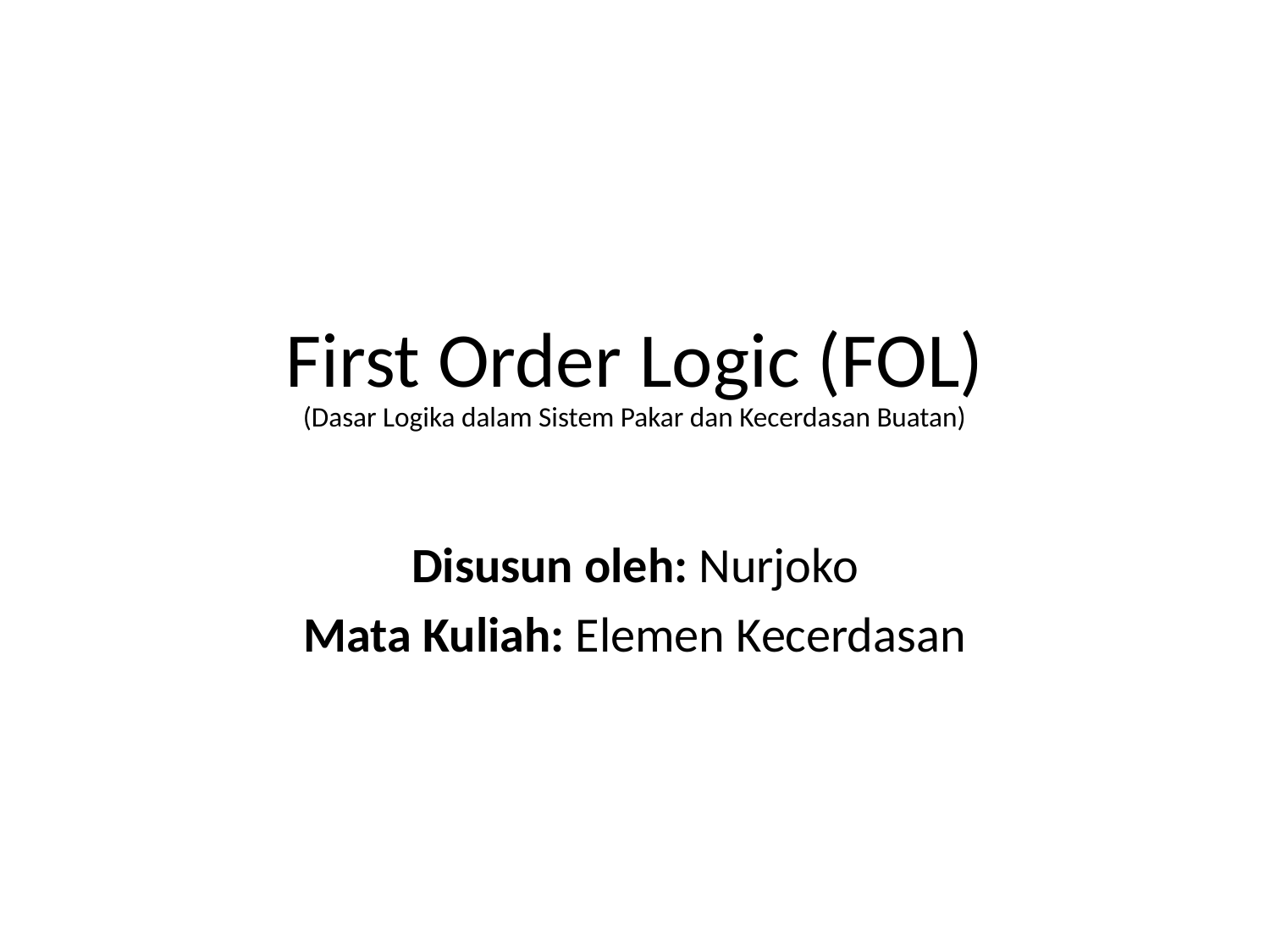

Disusun oleh: Nurjoko
Mata Kuliah: Elemen Kecerdasan
# First Order Logic (FOL)
(Dasar Logika dalam Sistem Pakar dan Kecerdasan Buatan)